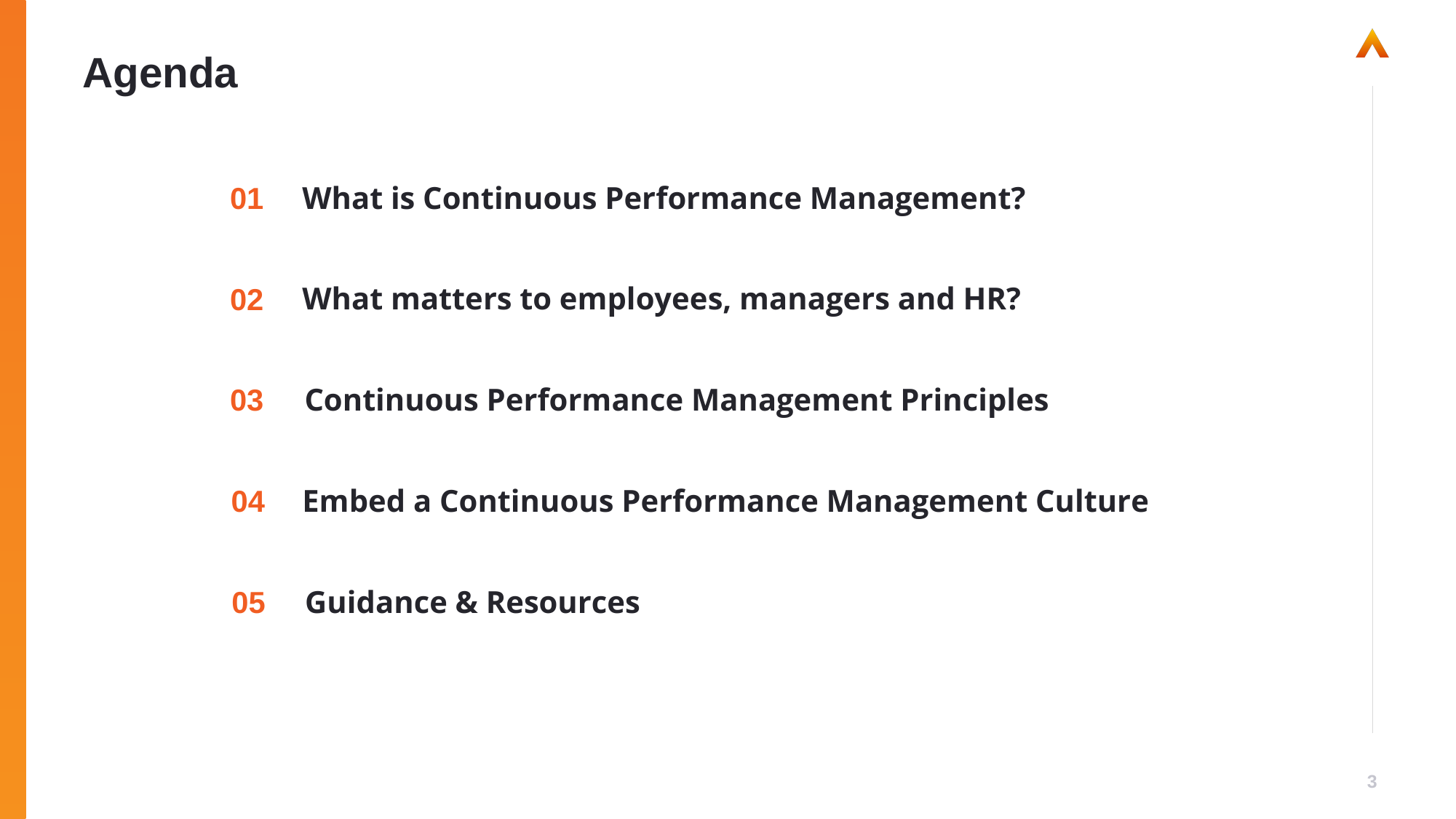

# Agenda
What is Continuous Performance Management?
01
What matters to employees, managers and HR?
02
03
Continuous Performance Management Principles
04
Embed a Continuous Performance Management Culture
05
Guidance & Resources
3